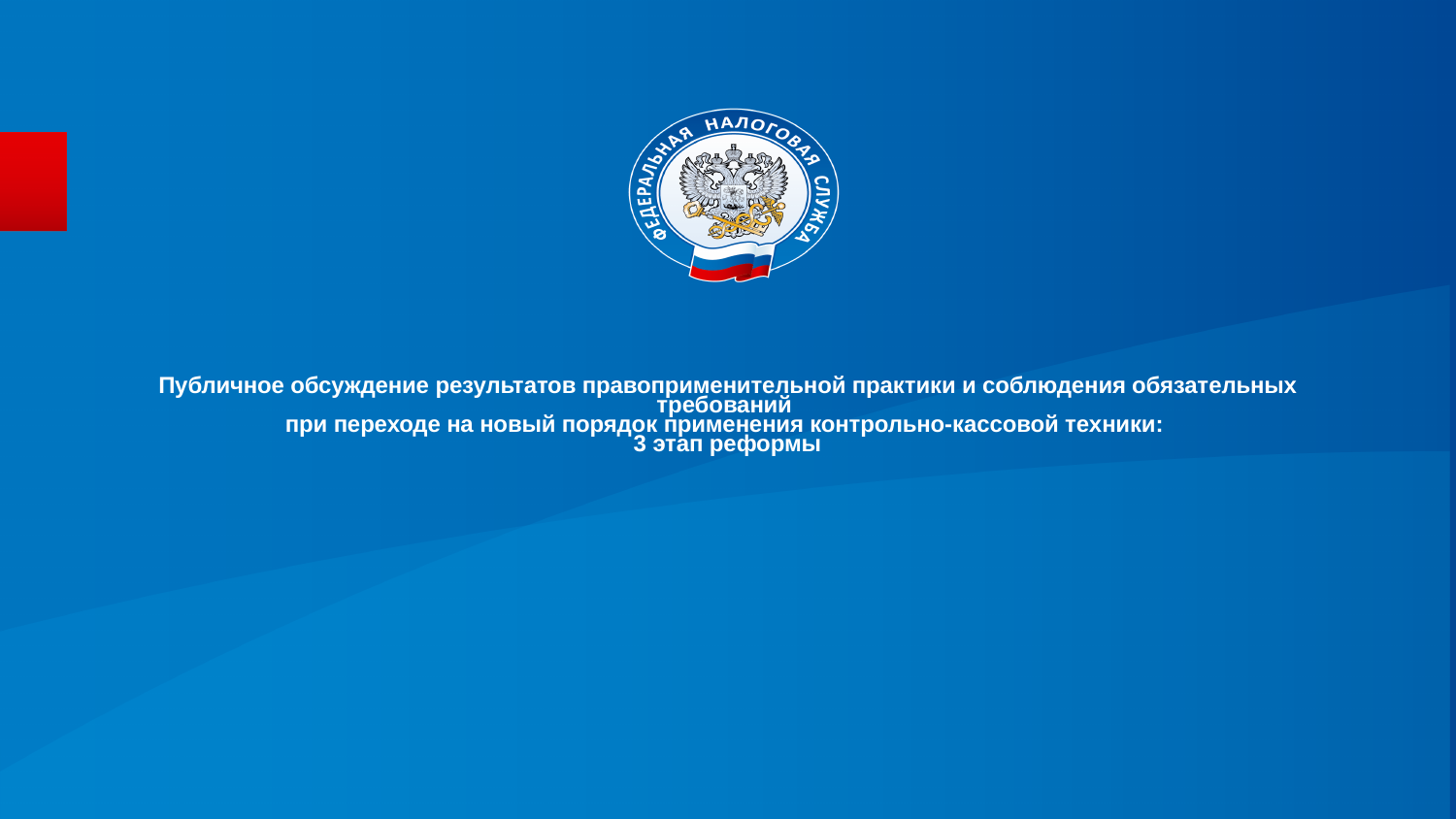

# Публичное обсуждение результатов правоприменительной практики и соблюдения обязательных требований при переходе на новый порядок применения контрольно-кассовой техники: 3 этап реформы